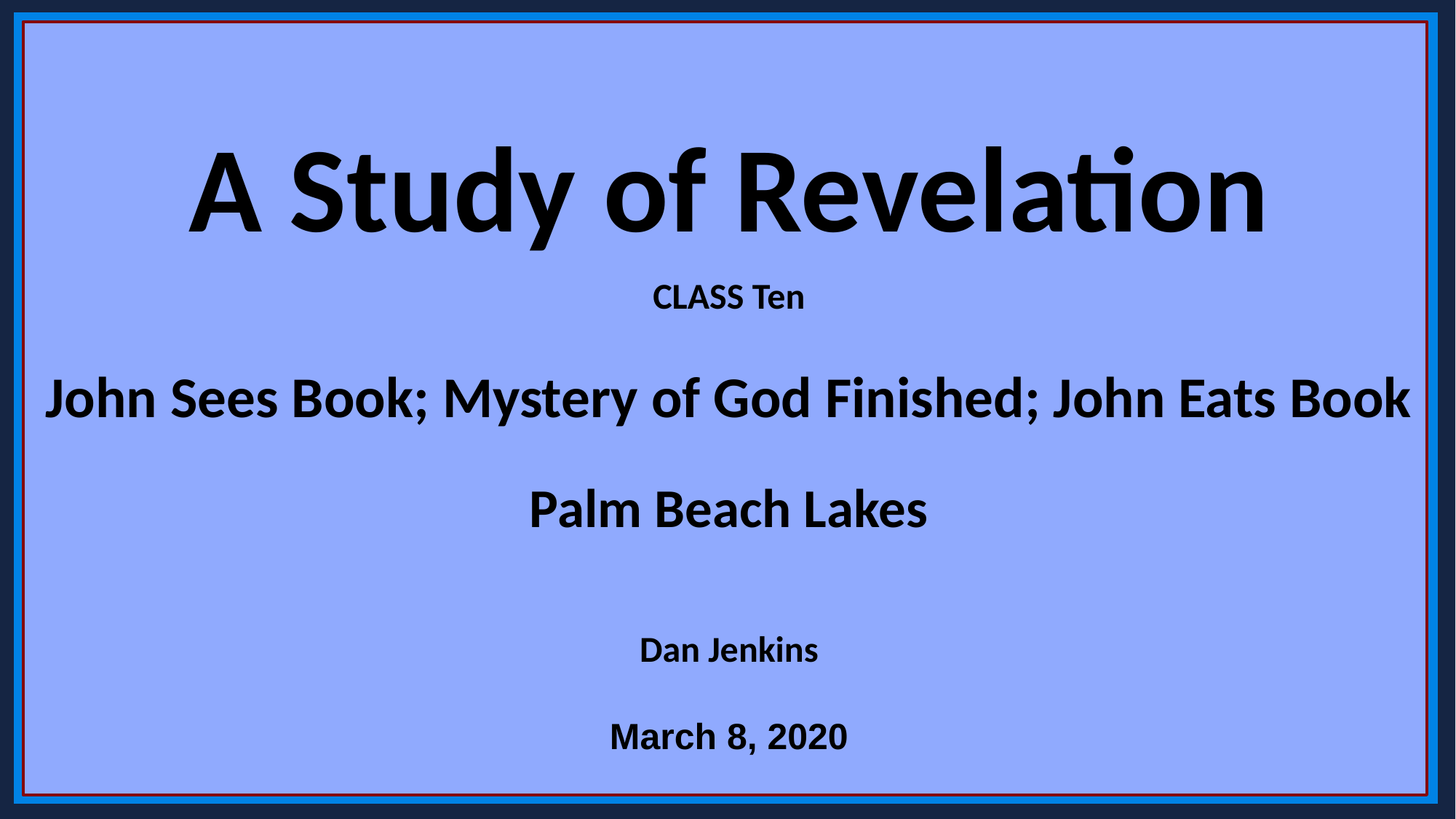

A Study of Revelation

CLASS Ten

John Sees Book; Mystery of God Finished; John Eats Book

Palm Beach Lakes

Dan Jenkins

March 8, 2020